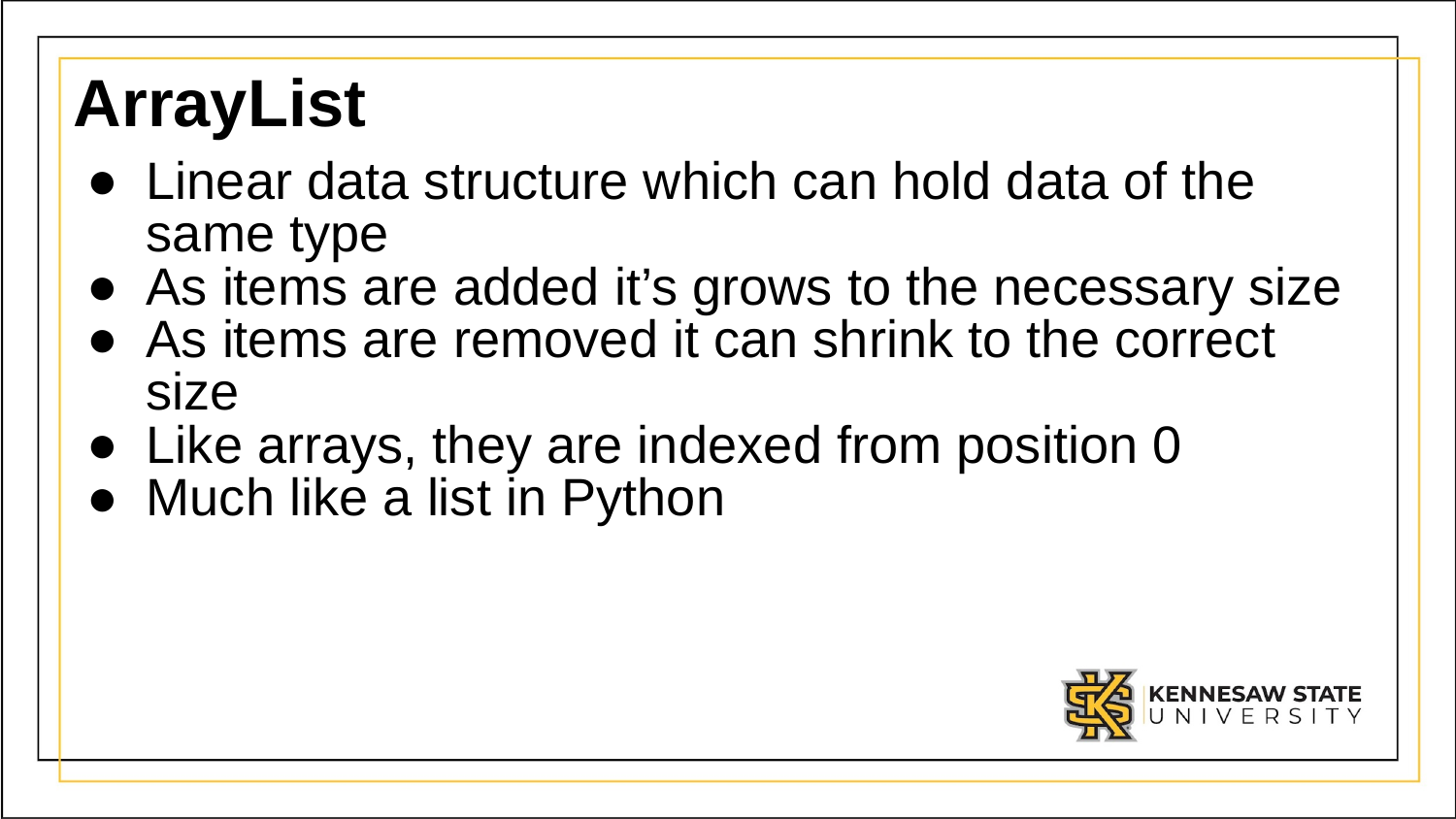

# ArrayList
Linear data structure which can hold data of the same type
As items are added it’s grows to the necessary size
As items are removed it can shrink to the correct size
Like arrays, they are indexed from position 0
Much like a list in Python